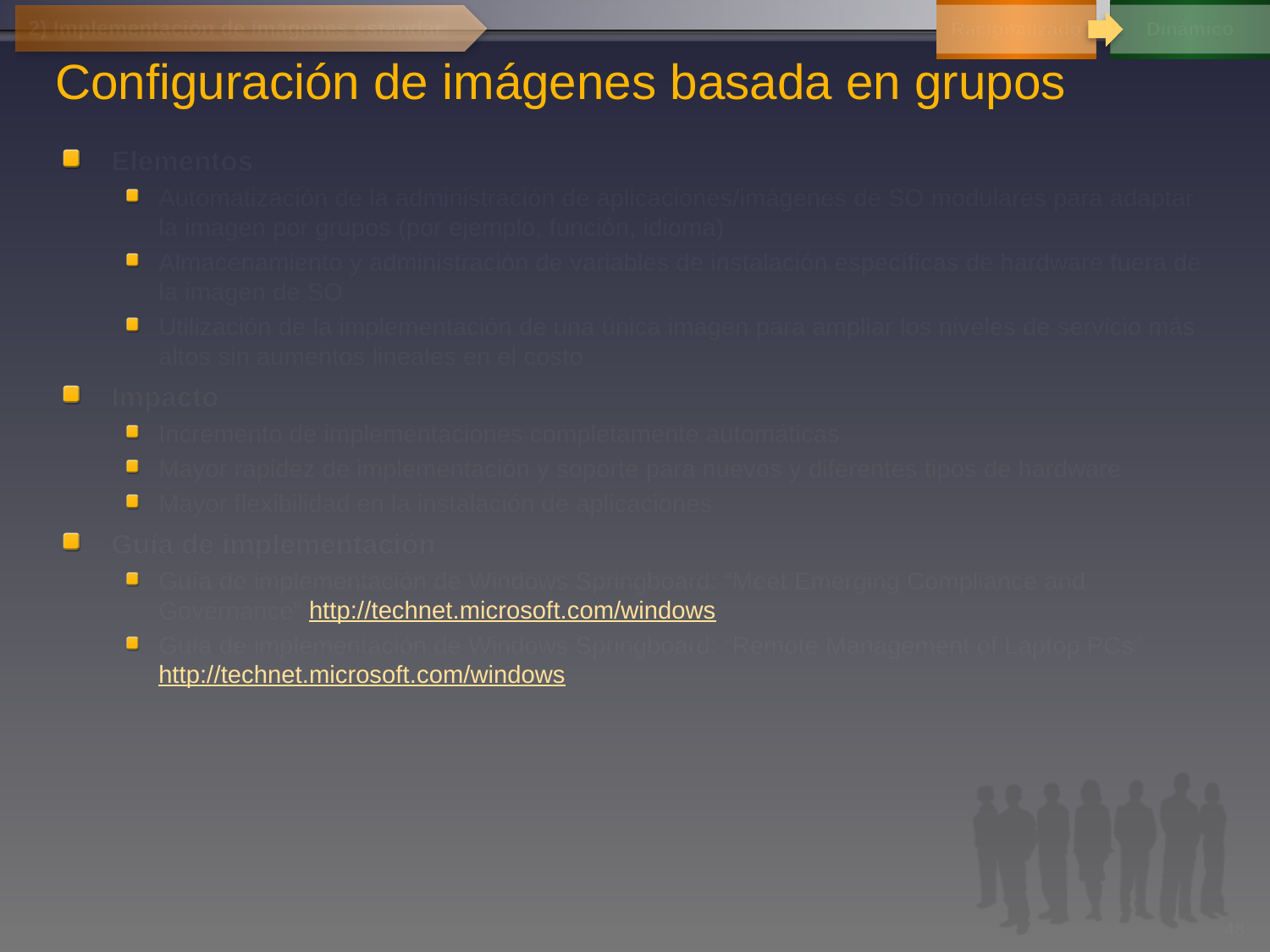

Racionalizado
Dinámico

2) Implementación de imágenes estándar
# Configuración de imágenes basada en grupos
Elementos
Automatización de la administración de aplicaciones/imágenes de SO modulares para adaptar la imagen por grupos (por ejemplo, función, idioma)
Almacenamiento y administración de variables de instalación específicas de hardware fuera de la imagen de SO
Utilización de la implementación de una única imagen para ampliar los niveles de servicio más altos sin aumentos lineales en el costo
Impacto
Incremento de implementaciones completamente automáticas
Mayor rapidez de implementación y soporte para nuevos y diferentes tipos de hardware
Mayor flexibilidad en la instalación de aplicaciones
Guía de implementación
Guía de implementación de Windows Springboard: “Meet Emerging Compliance and Governance” http://technet.microsoft.com/windows
Guía de implementación de Windows Springboard: “Remote Management of Laptop PCs” http://technet.microsoft.com/windows
48